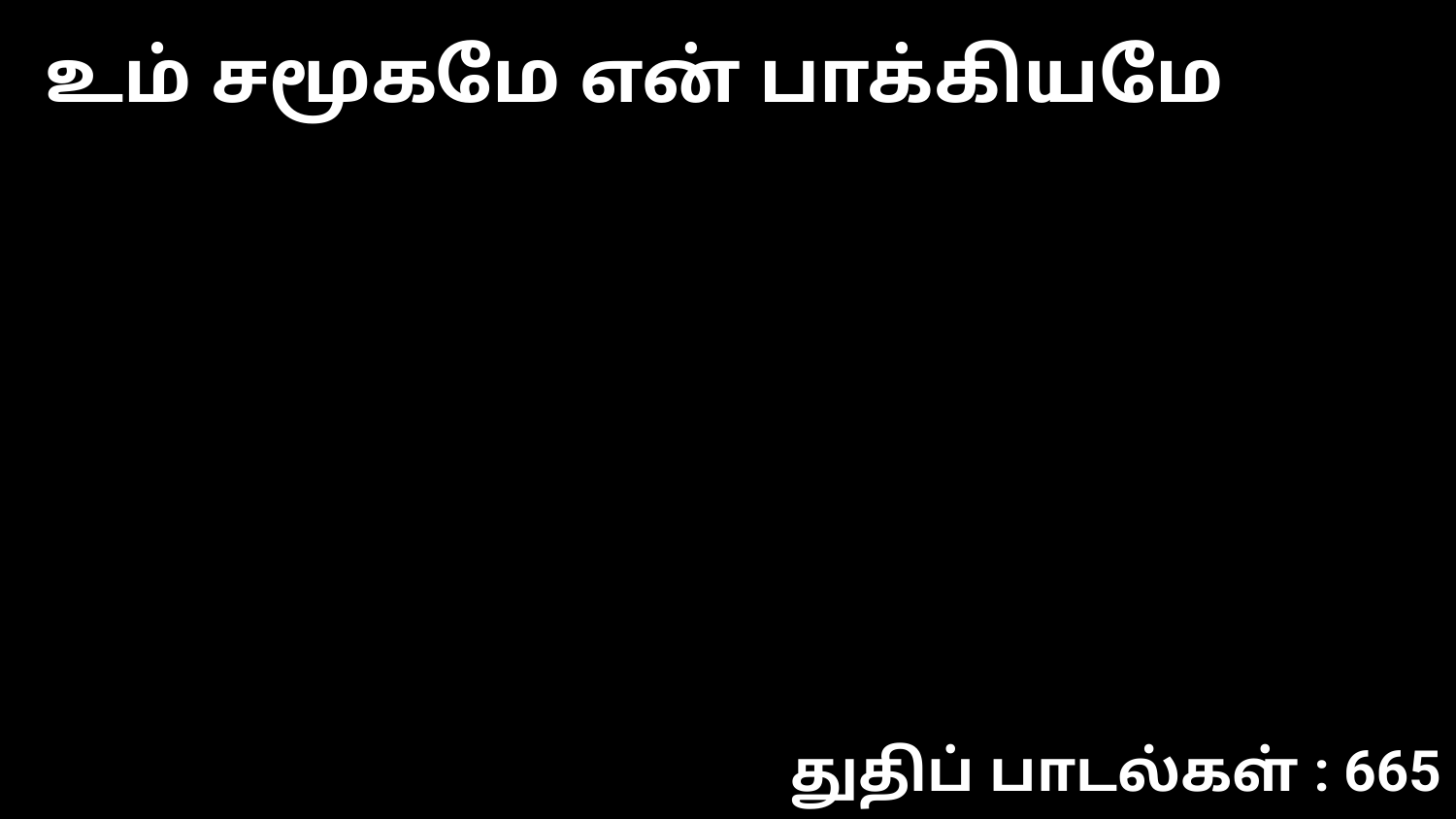

உம் சமூகமே என் பாக்கியமே
துதிப் பாடல்கள் : 665